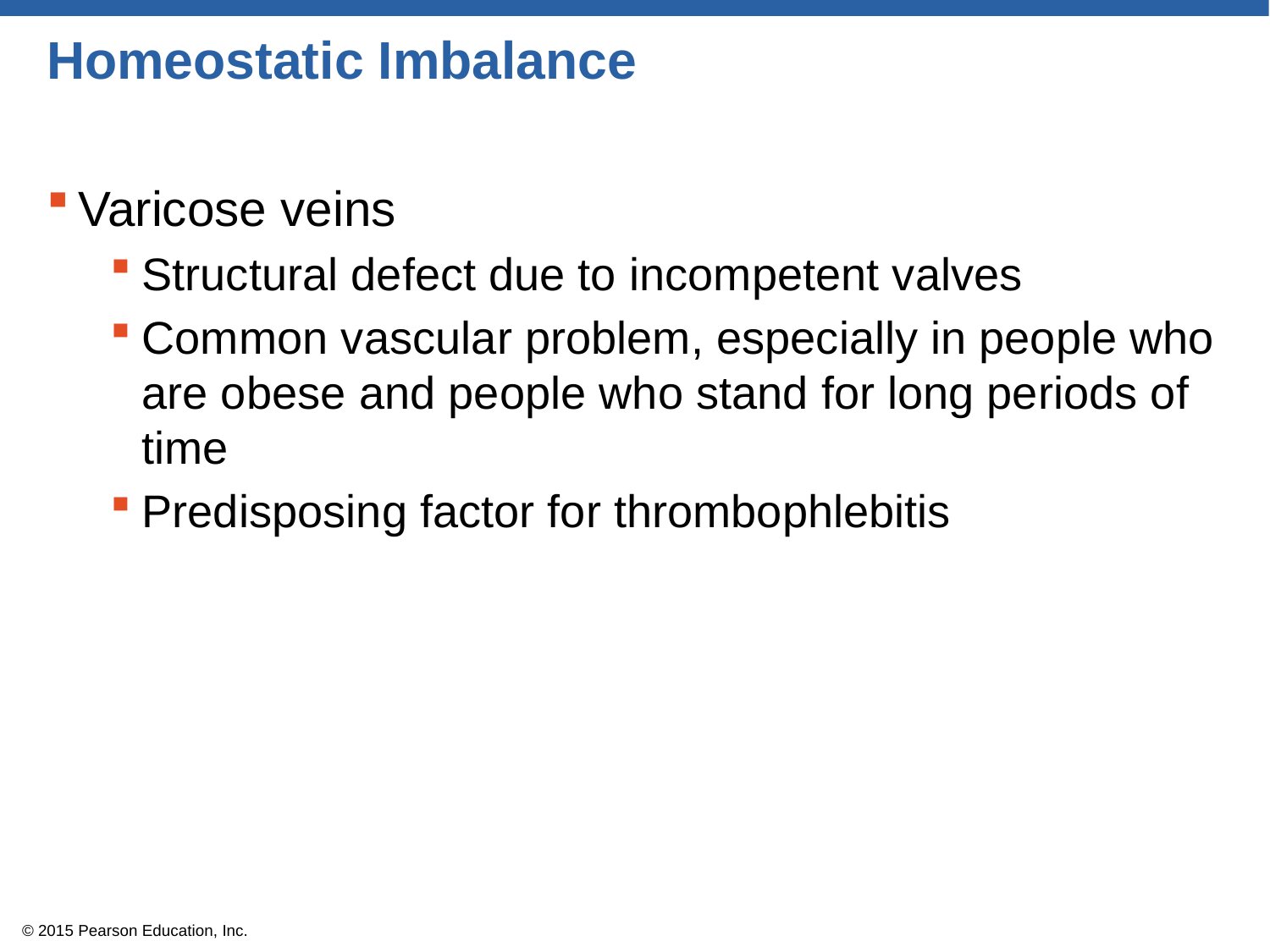

# Homeostatic Imbalance
Varicose veins
Structural defect due to incompetent valves
Common vascular problem, especially in people who are obese and people who stand for long periods of time
Predisposing factor for thrombophlebitis
© 2015 Pearson Education, Inc.